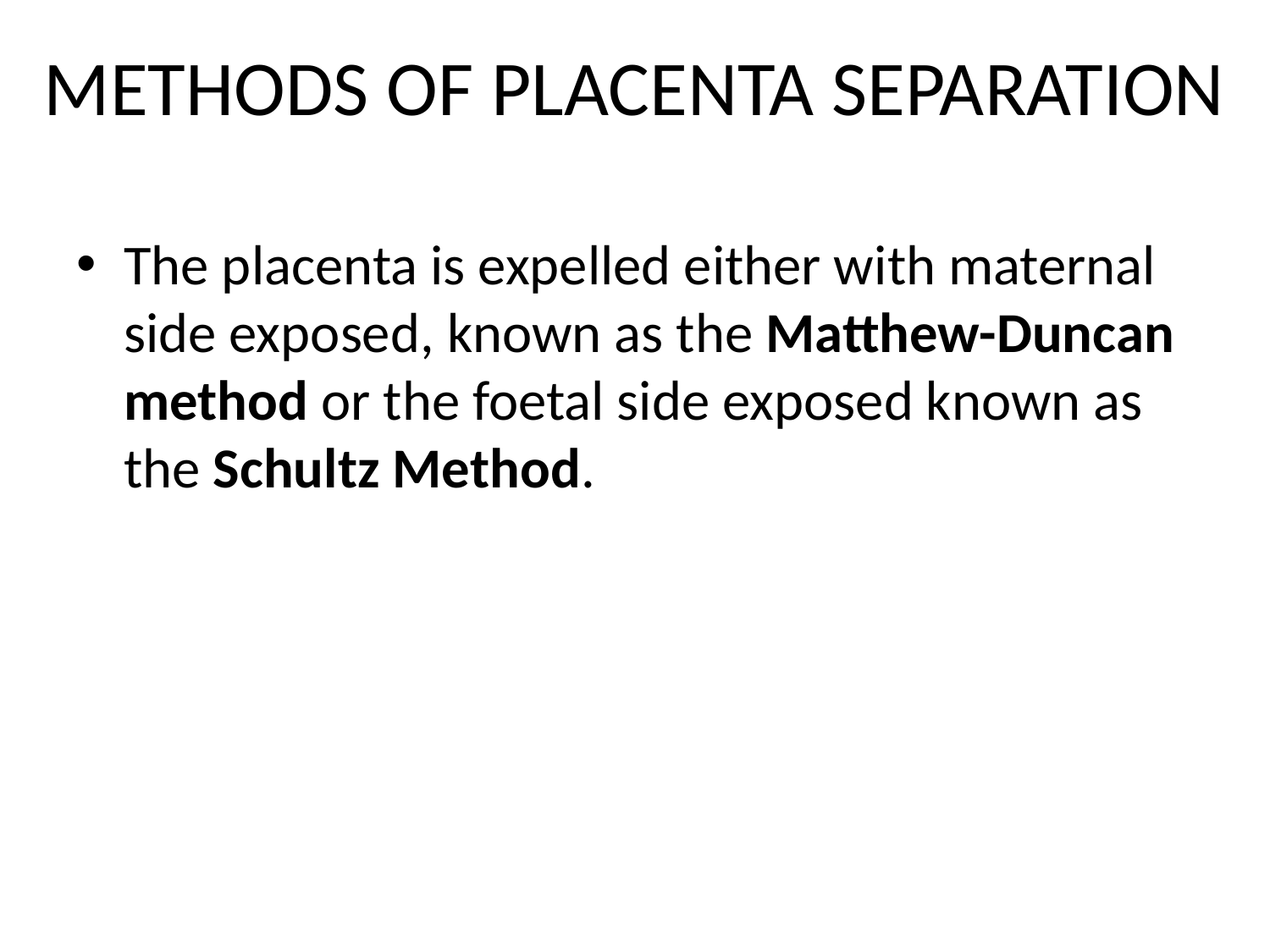

# METHODS OF PLACENTA SEPARATION
The placenta is expelled either with maternal side exposed, known as the Matthew-Duncan method or the foetal side exposed known as the Schultz Method.